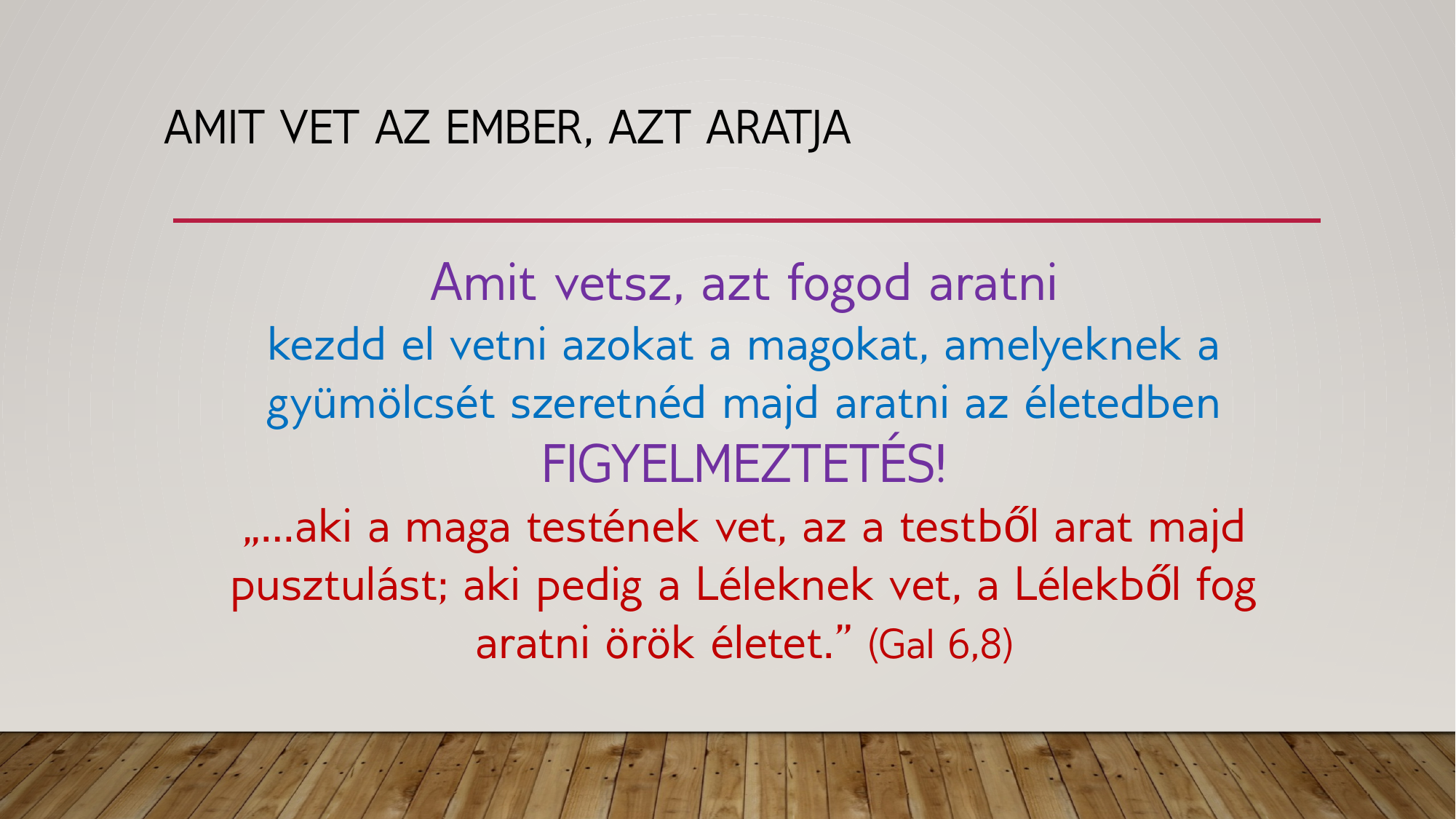

# Amit vet az ember, azt aratja
Amit vetsz, azt fogod aratni
kezdd el vetni azokat a magokat, amelyeknek a gyümölcsét szeretnéd majd aratni az életedben
FIGYELMEZTETÉS!
„…aki a maga testének vet, az a testből arat majd pusztulást; aki pedig a Léleknek vet, a Lélekből fog aratni örök életet.” (Gal 6,8)